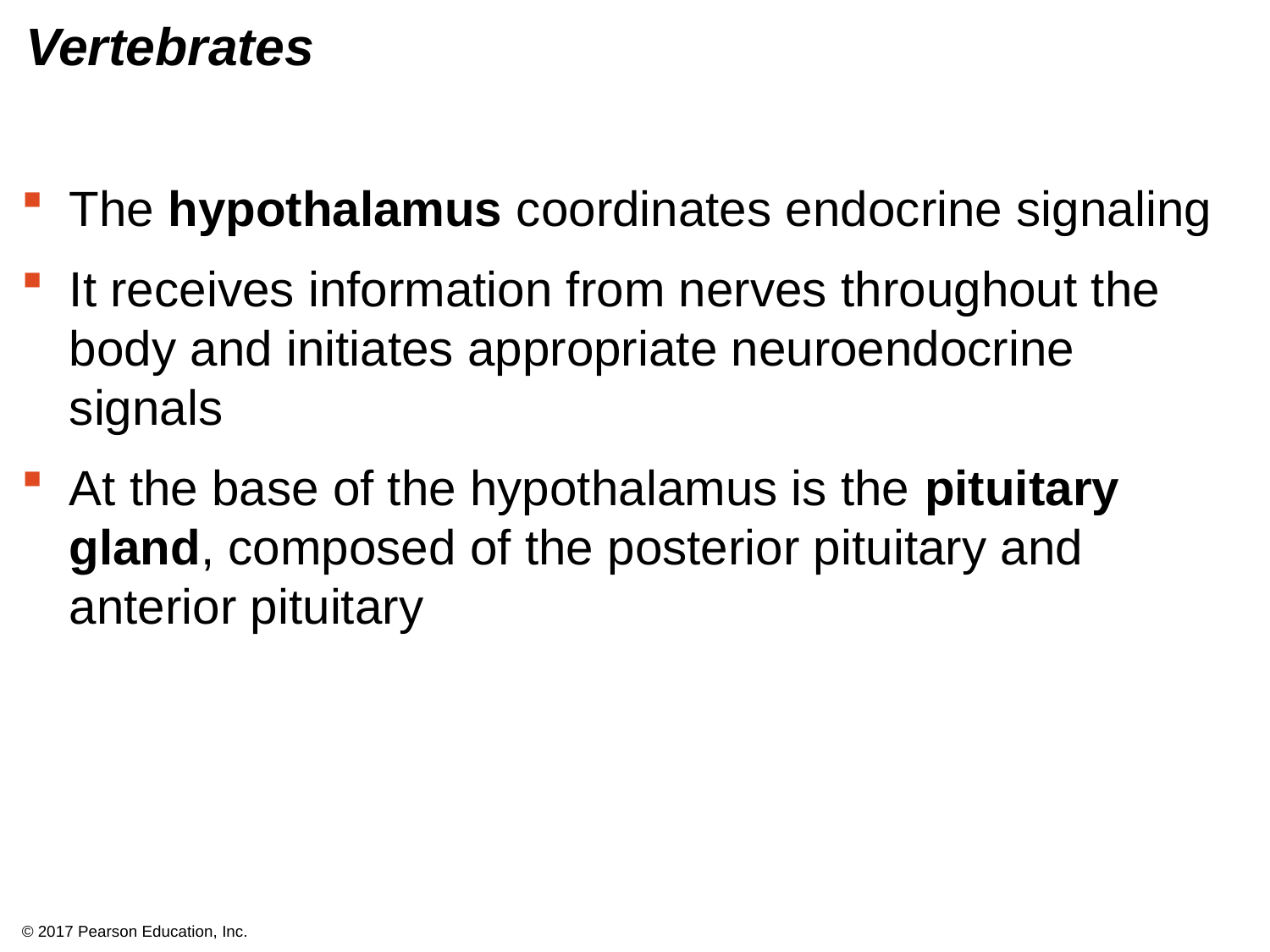

# Vertebrates
The hypothalamus coordinates endocrine signaling
It receives information from nerves throughout the body and initiates appropriate neuroendocrine signals
At the base of the hypothalamus is the pituitary gland, composed of the posterior pituitary and anterior pituitary